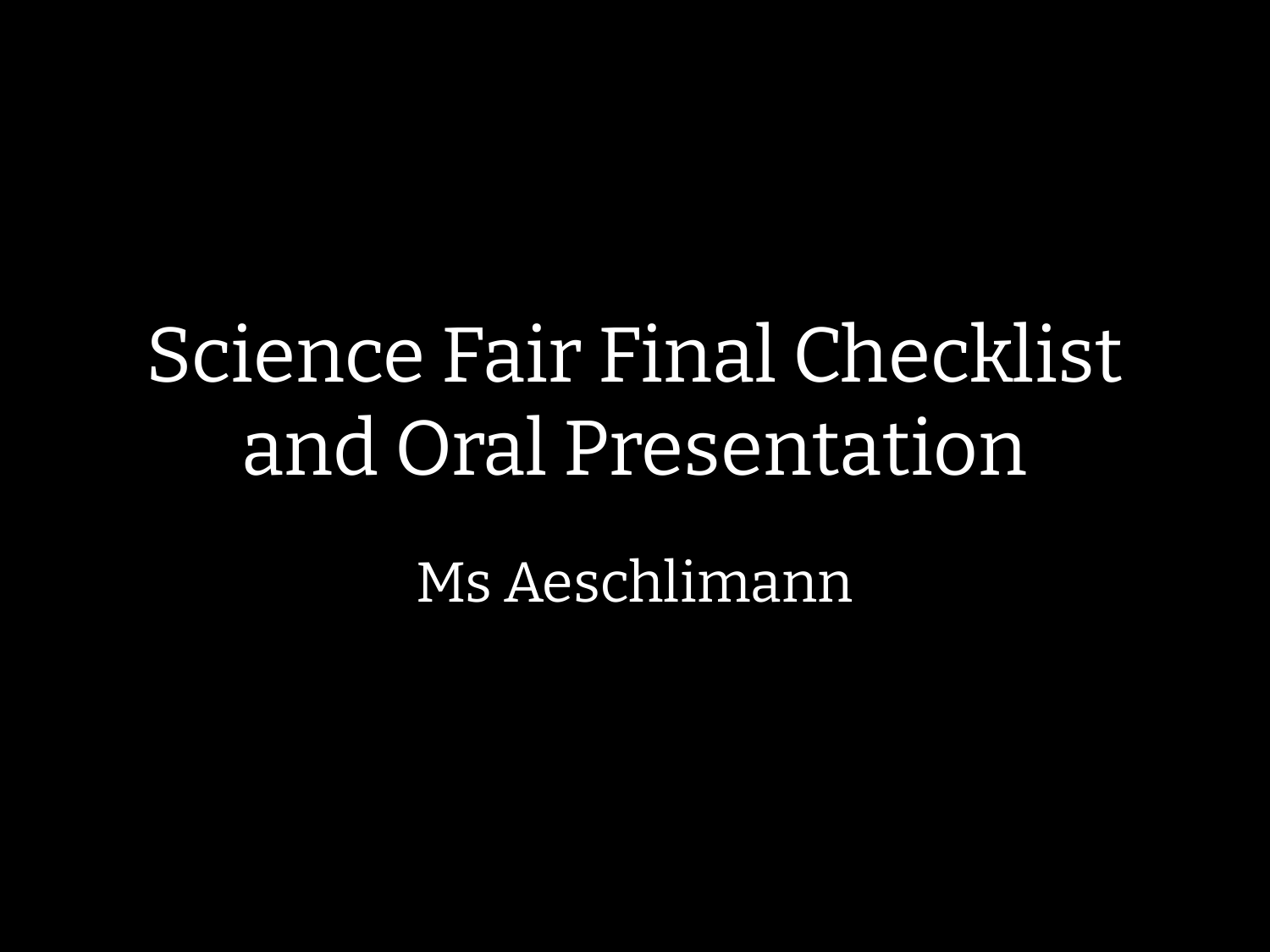

# Science Fair Final Checklist and Oral Presentation
Ms Aeschlimann